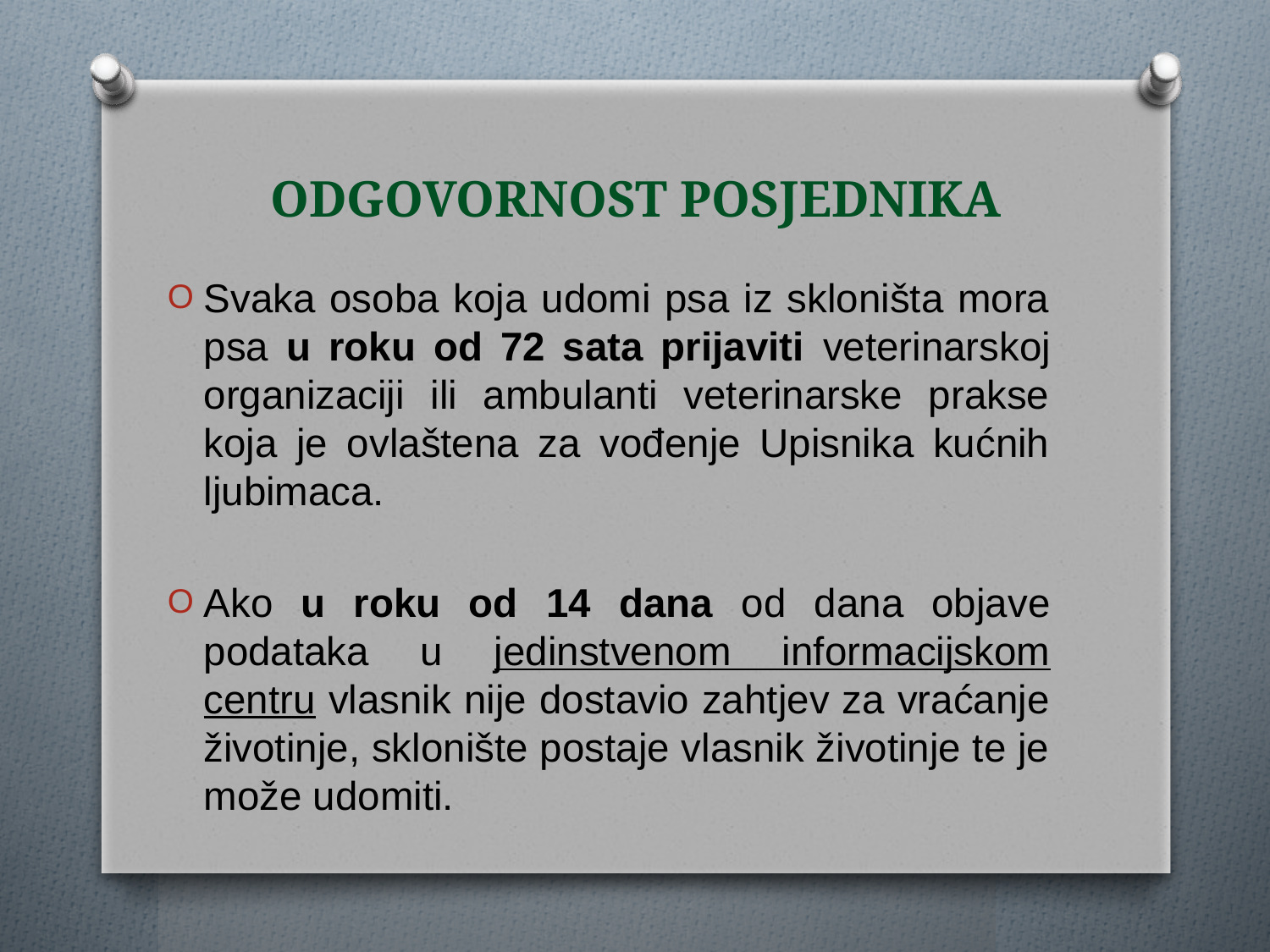

# ODGOVORNOST POSJEDNIKA
Svaka osoba koja udomi psa iz skloništa mora psa u roku od 72 sata prijaviti veterinarskoj organizaciji ili ambulanti veterinarske prakse koja je ovlaštena za vođenje Upisnika kućnih ljubimaca.

Ako u roku od 14 dana od dana objave podataka u jedinstvenom informacijskom centru vlasnik nije dostavio zahtjev za vraćanje životinje, sklonište postaje vlasnik životinje te je može udomiti.